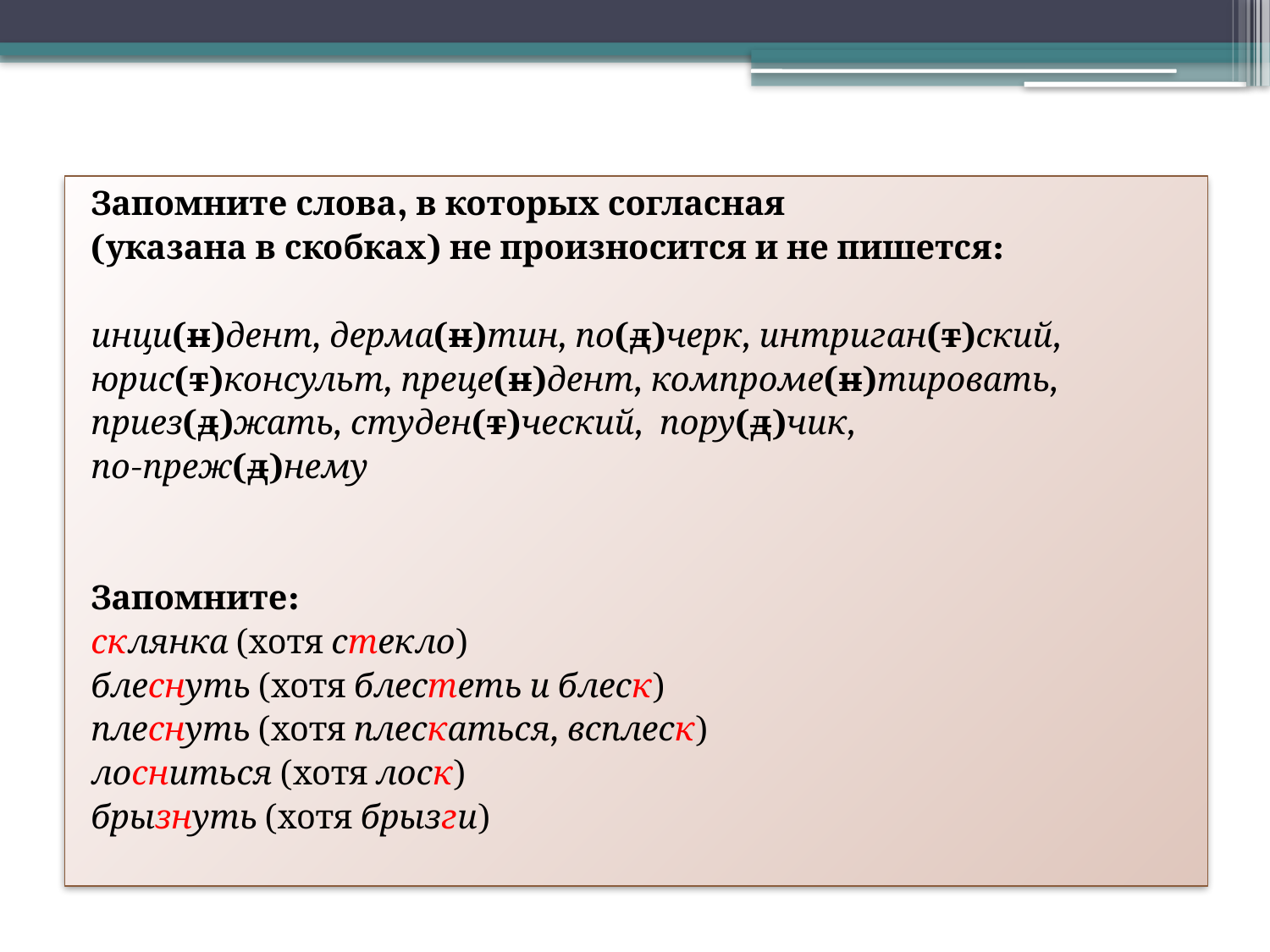

Запомните слова, в которых согласная
(указана в скобках) не произносится и не пишется:

инци(н)дент, дерма(н)тин, по(д)черк, интриган(т)ский,
юрис(т)консульт, преце(н)дент, компроме(н)тировать,
приез(д)жать, студен(т)ческий,  пору(д)чик,
по-преж(д)нему

Запомните:
склянка (хотя стекло)
блеснуть (хотя блестеть и блеск)
плеснуть (хотя плескаться, всплеск)
лосниться (хотя лоск)
брызнуть (хотя брызги)